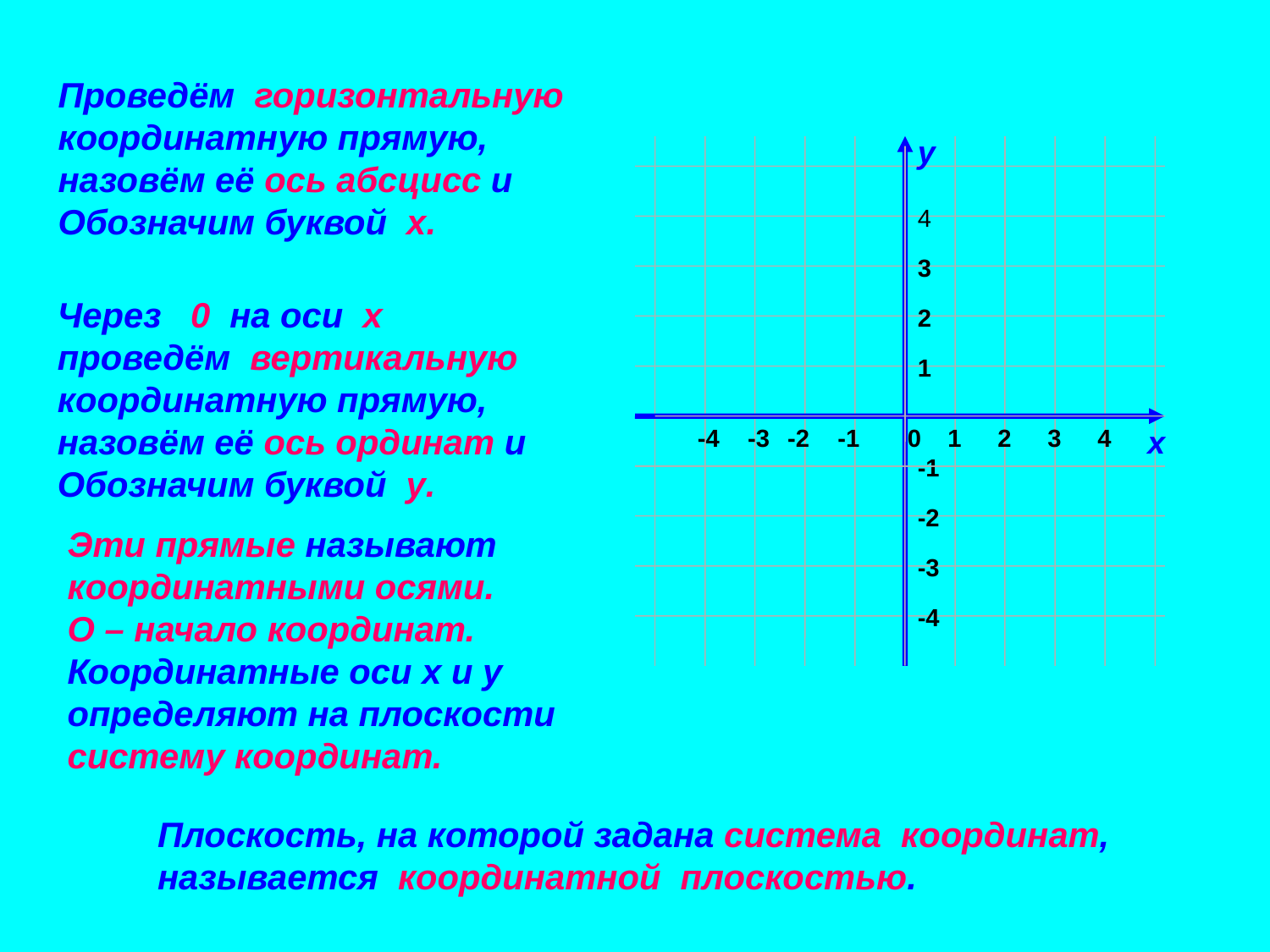

Проведём  горизонтальную
координатную прямую,
назовём её ось абсцисс и
Обозначим буквой  x.
y

4
3
2
1
-1
-2
-3
-4

Через   0  на оси  x
проведём  вертикальную
координатную прямую,
назовём её ось ординат и
Обозначим буквой  y.

-4
-3
-2
-1
0
1
2
3
4
x

Эти прямые называют
координатными осями.
О – начало координат.
Координатные оси x и y
определяют на плоскости
систему координат.

Плоскость, на которой задана система  координат,
называется  координатной  плоскостью.